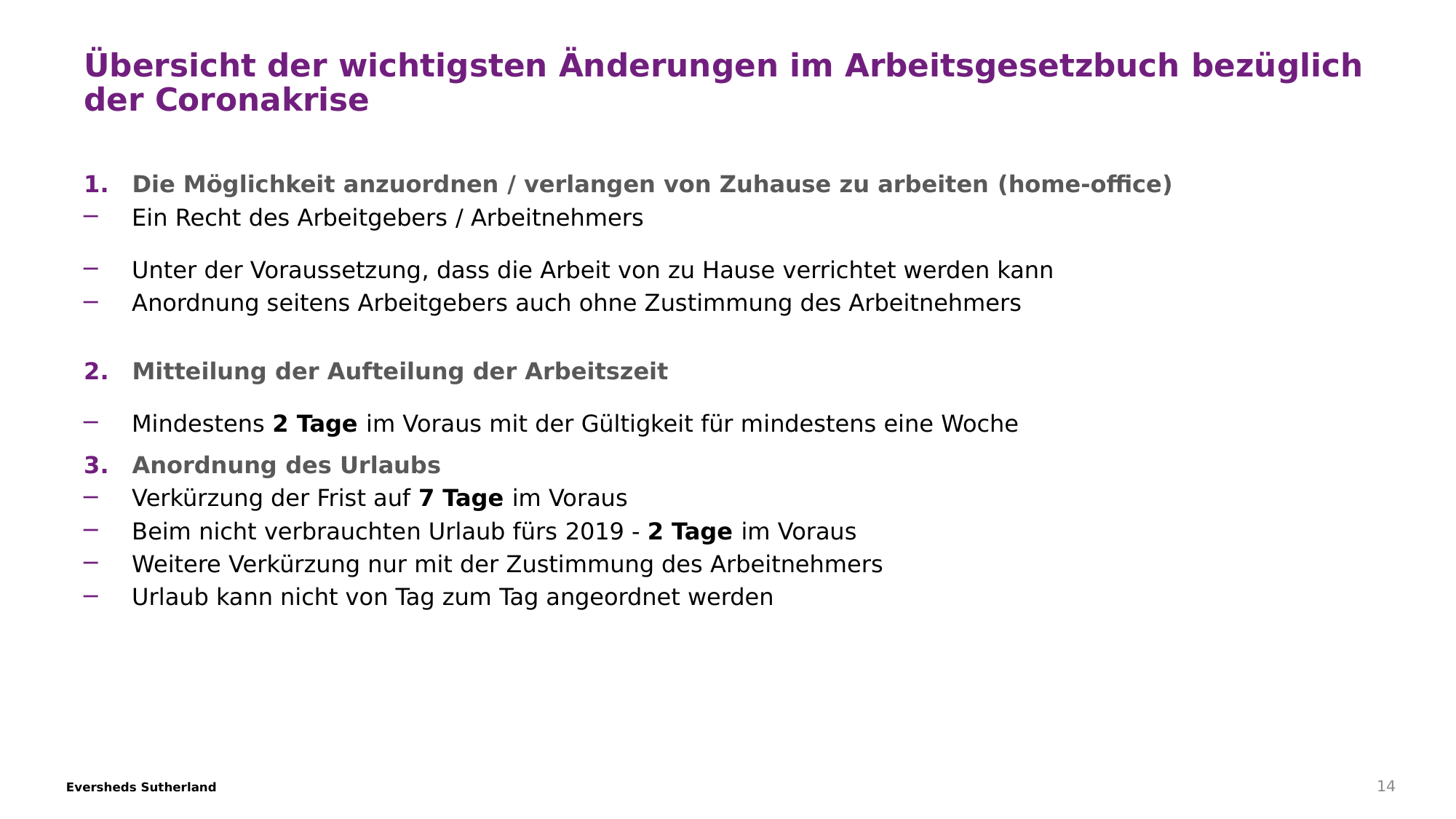

# Übersicht der wichtigsten Änderungen im Arbeitsgesetzbuch bezüglich der Coronakrise
Die Möglichkeit anzuordnen / verlangen von Zuhause zu arbeiten (home-office)
Ein Recht des Arbeitgebers / Arbeitnehmers
Unter der Voraussetzung, dass die Arbeit von zu Hause verrichtet werden kann
Anordnung seitens Arbeitgebers auch ohne Zustimmung des Arbeitnehmers

Mitteilung der Aufteilung der Arbeitszeit
Mindestens 2 Tage im Voraus mit der Gültigkeit für mindestens eine Woche

Anordnung des Urlaubs
Verkürzung der Frist auf 7 Tage im Voraus
Beim nicht verbrauchten Urlaub fürs 2019 - 2 Tage im Voraus
Weitere Verkürzung nur mit der Zustimmung des Arbeitnehmers
Urlaub kann nicht von Tag zum Tag angeordnet werden
14